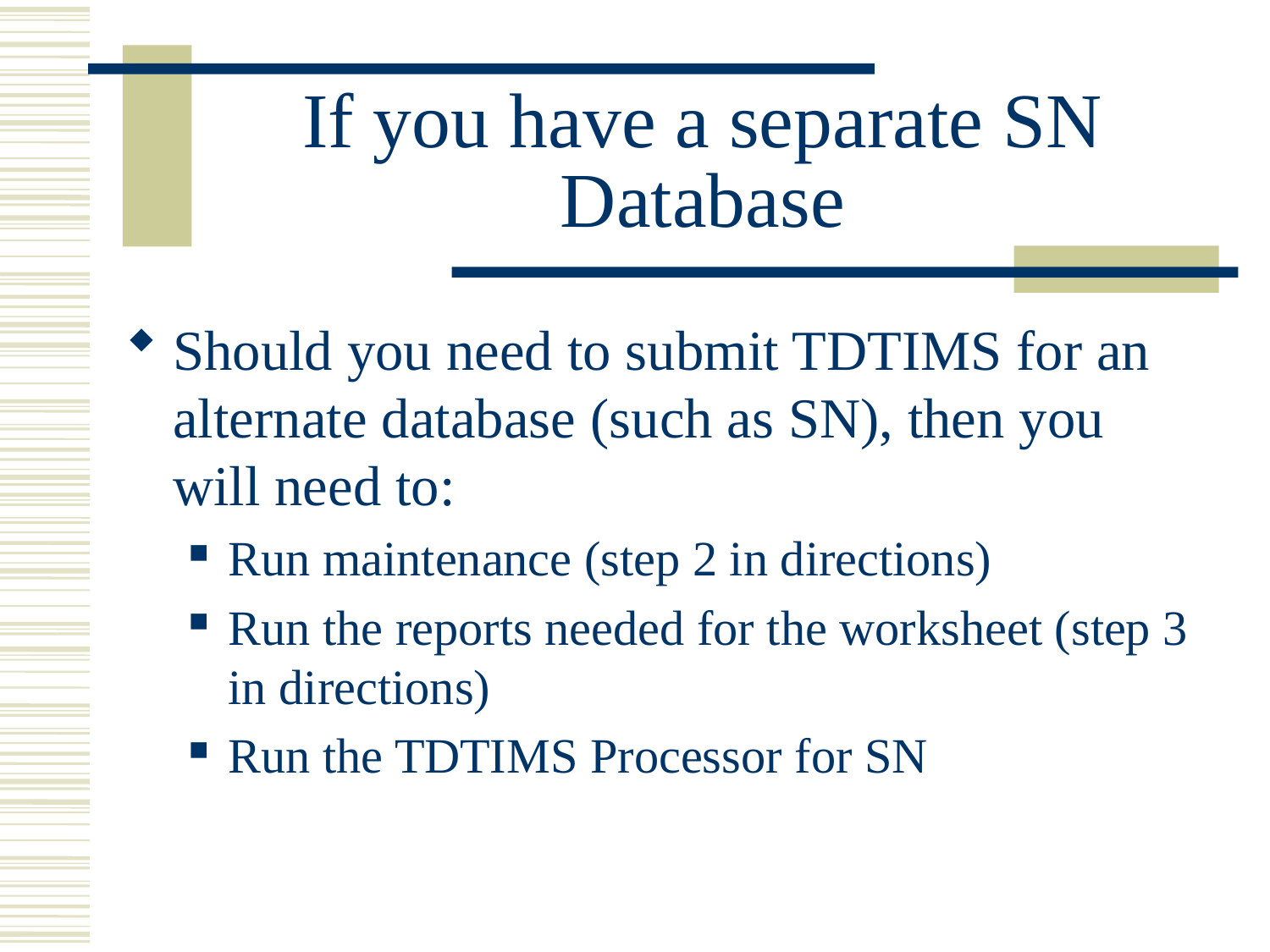

# If you have a separate SN Database
Should you need to submit TDTIMS for an alternate database (such as SN), then you will need to:
Run maintenance (step 2 in directions)
Run the reports needed for the worksheet (step 3 in directions)
Run the TDTIMS Processor for SN